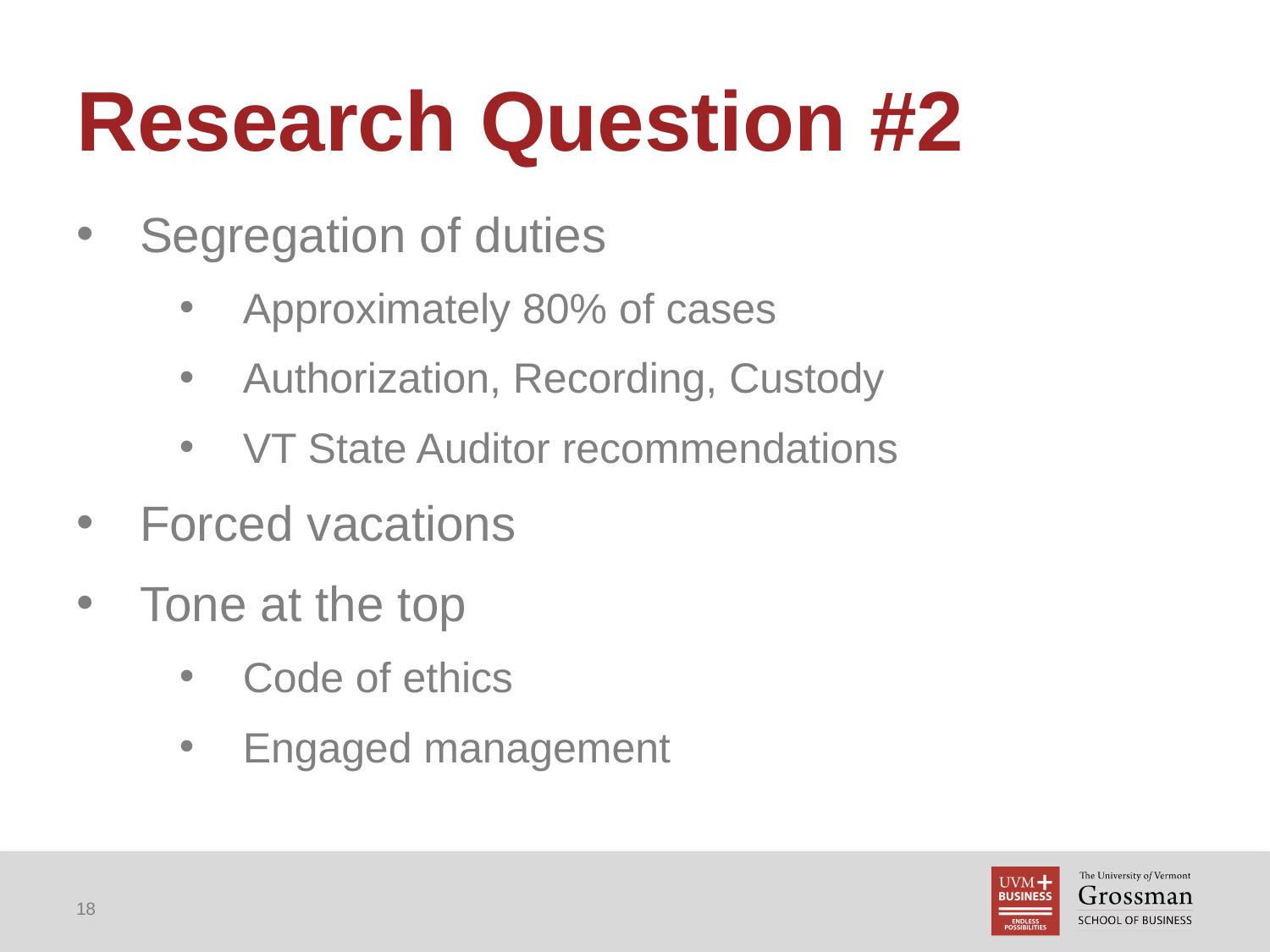

# Research Question #2
Segregation of duties
Approximately 80% of cases
Authorization, Recording, Custody
VT State Auditor recommendations
Forced vacations
Tone at the top
Code of ethics
Engaged management

18